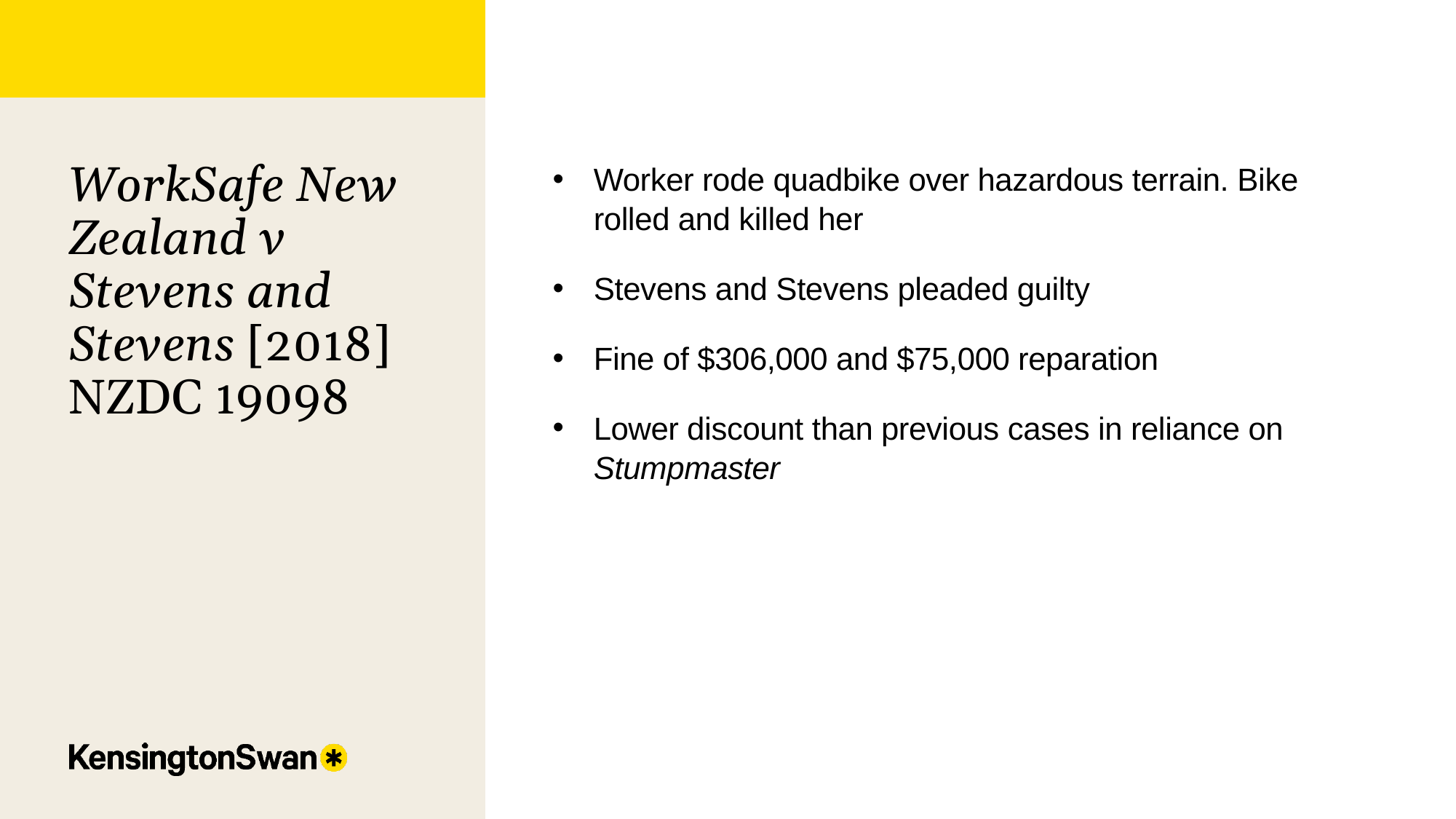

WorkSafe New Zealand v Stevens and Stevens [2018] NZDC 19098
Worker rode quadbike over hazardous terrain. Bike rolled and killed her
Stevens and Stevens pleaded guilty
Fine of $306,000 and $75,000 reparation
Lower discount than previous cases in reliance on Stumpmaster